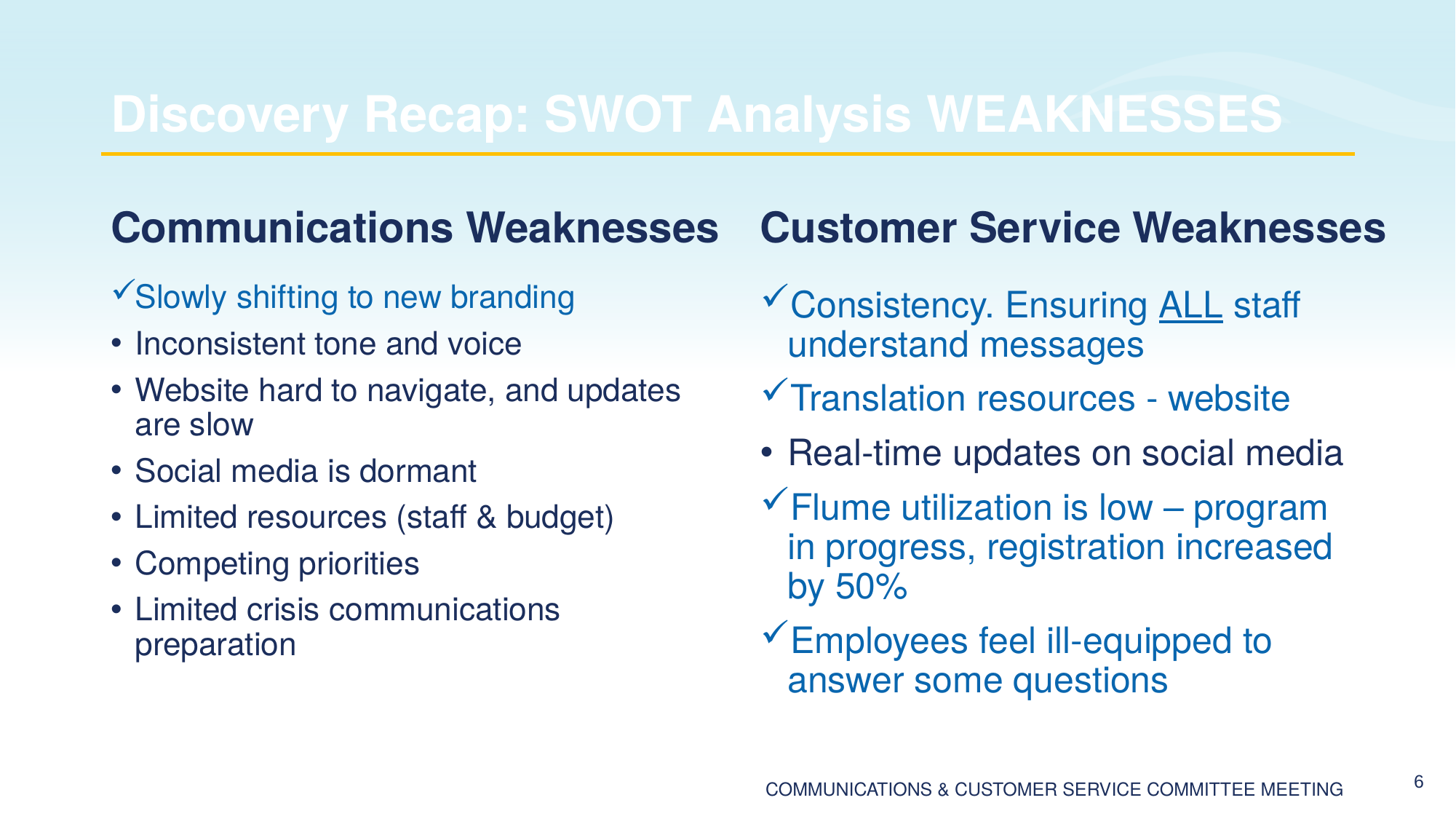

# Discovery Recap: SWOT Analysis WEAKNESSES
Communications Weaknesses
Customer Service Weaknesses
Slowly shifting to new branding
Inconsistent tone and voice
Website hard to navigate, and updates are slow
Social media is dormant
Limited resources (staff & budget)
Competing priorities
Limited crisis communications preparation
Consistency. Ensuring ALL staff understand messages
Translation resources - website
Real-time updates on social media
Flume utilization is low – program in progress, registration increased by 50%
Employees feel ill-equipped to answer some questions
6
COMMUNICATIONS & CUSTOMER SERVICE COMMITTEE MEETING